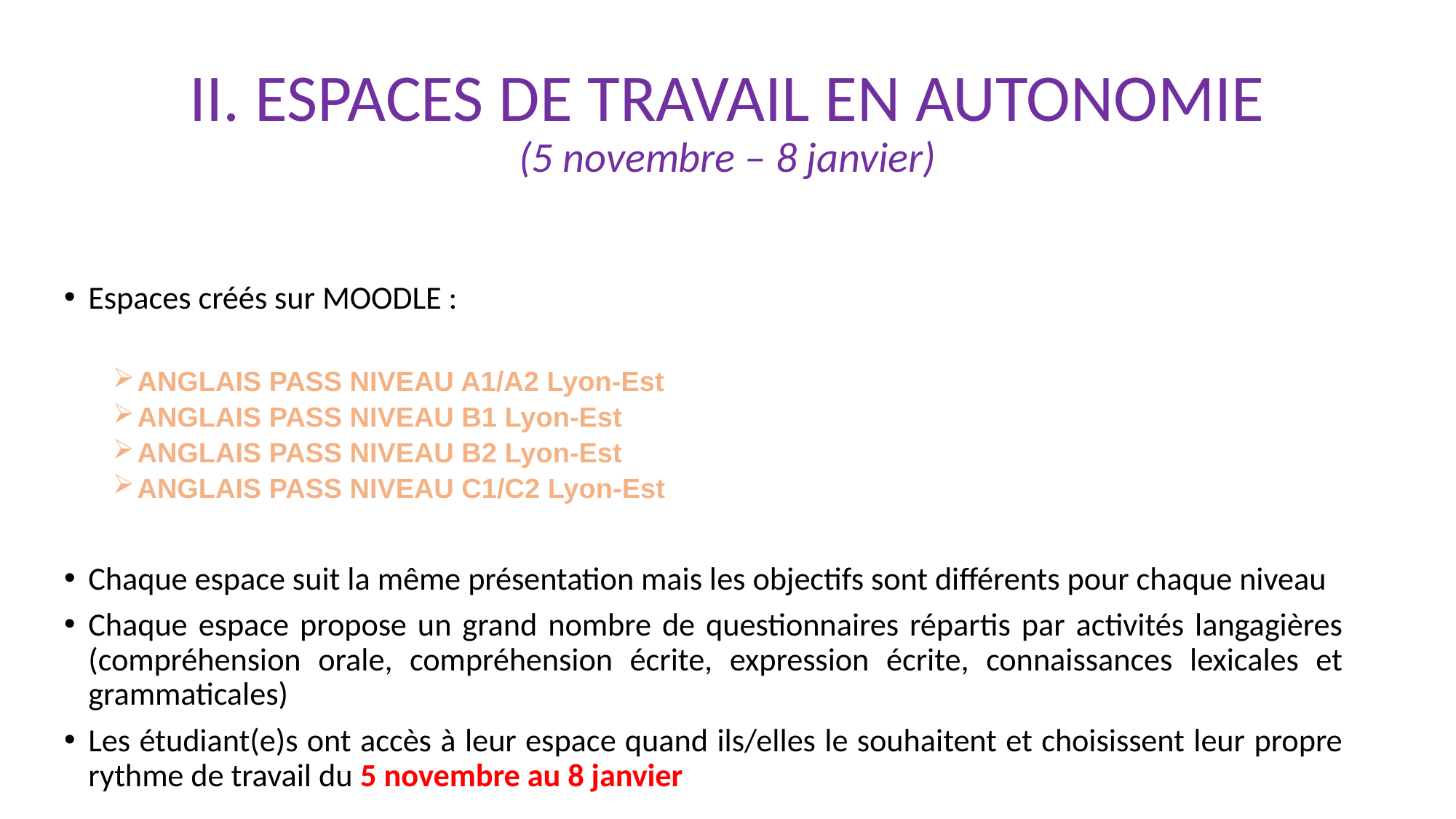

# II. ESPACES DE TRAVAIL EN AUTONOMIE (5 novembre – 8 janvier)
Espaces créés sur MOODLE :

ANGLAIS PASS NIVEAU A1/A2 Lyon-Est
ANGLAIS PASS NIVEAU B1 Lyon-Est
ANGLAIS PASS NIVEAU B2 Lyon-Est
ANGLAIS PASS NIVEAU C1/C2 Lyon-Est

Chaque espace suit la même présentation mais les objectifs sont différents pour chaque niveau
Chaque espace propose un grand nombre de questionnaires répartis par activités langagières (compréhension orale, compréhension écrite, expression écrite, connaissances lexicales et grammaticales)
Les étudiant(e)s ont accès à leur espace quand ils/elles le souhaitent et choisissent leur propre rythme de travail du 5 novembre au 8 janvier